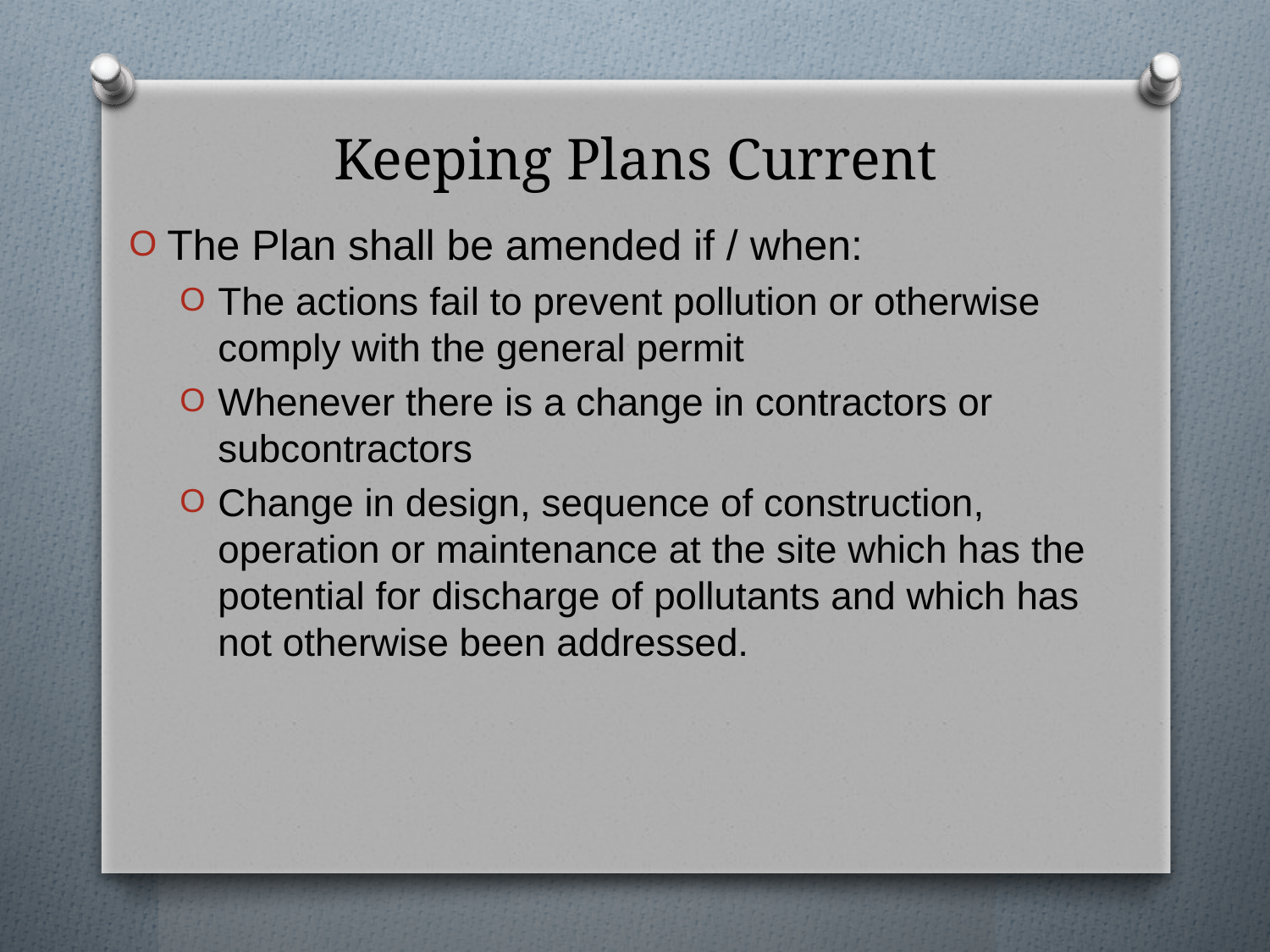

# Keeping Plans Current
The Plan shall be amended if / when:
The actions fail to prevent pollution or otherwise comply with the general permit
Whenever there is a change in contractors or subcontractors
Change in design, sequence of construction, operation or maintenance at the site which has the potential for discharge of pollutants and which has not otherwise been addressed.